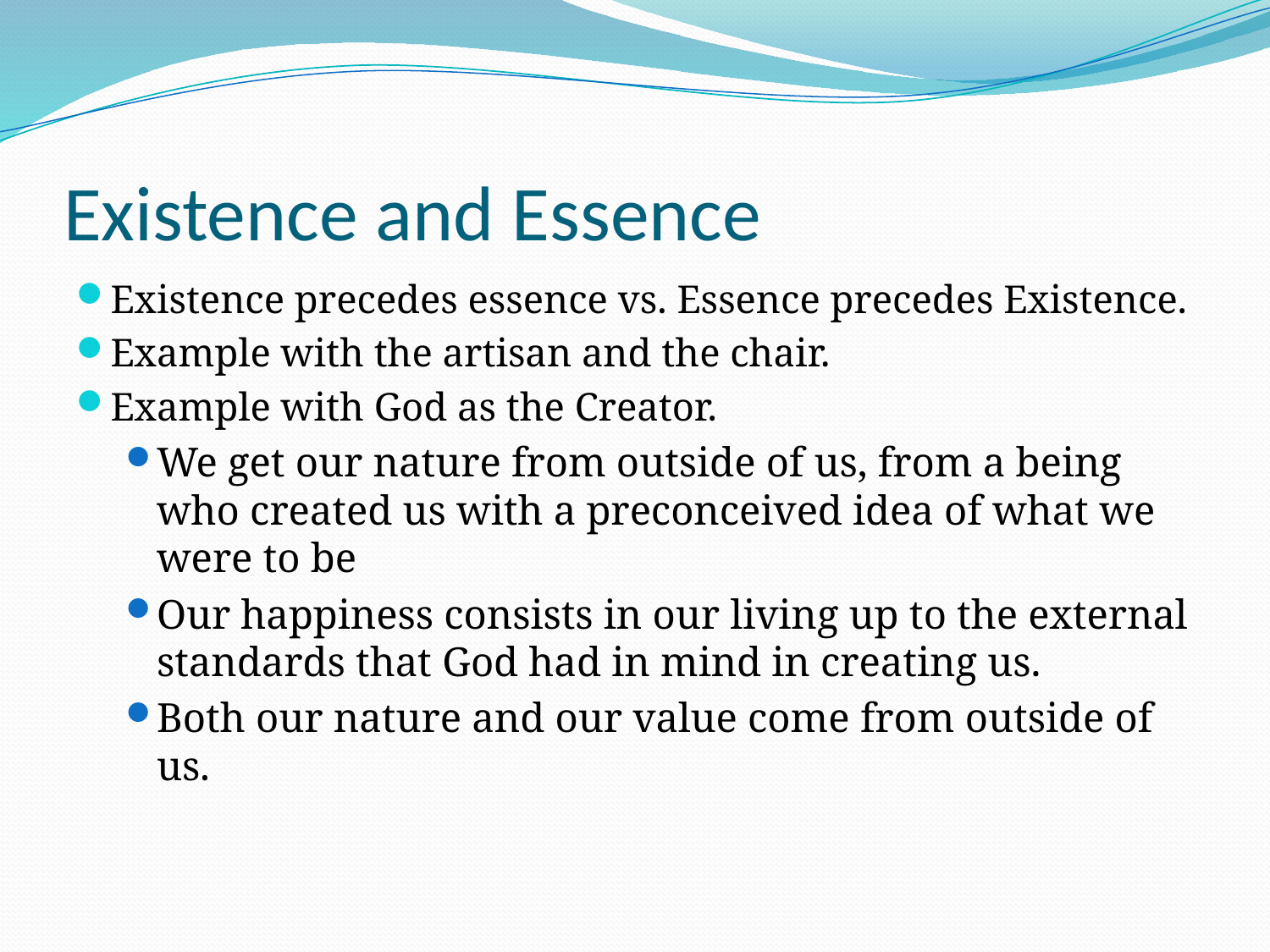

# Existence and Essence
Existence precedes essence vs. Essence precedes Existence.
Example with the artisan and the chair.
Example with God as the Creator.
We get our nature from outside of us, from a being who created us with a preconceived idea of what we were to be
Our happiness consists in our living up to the external standards that God had in mind in creating us.
Both our nature and our value come from outside of us.